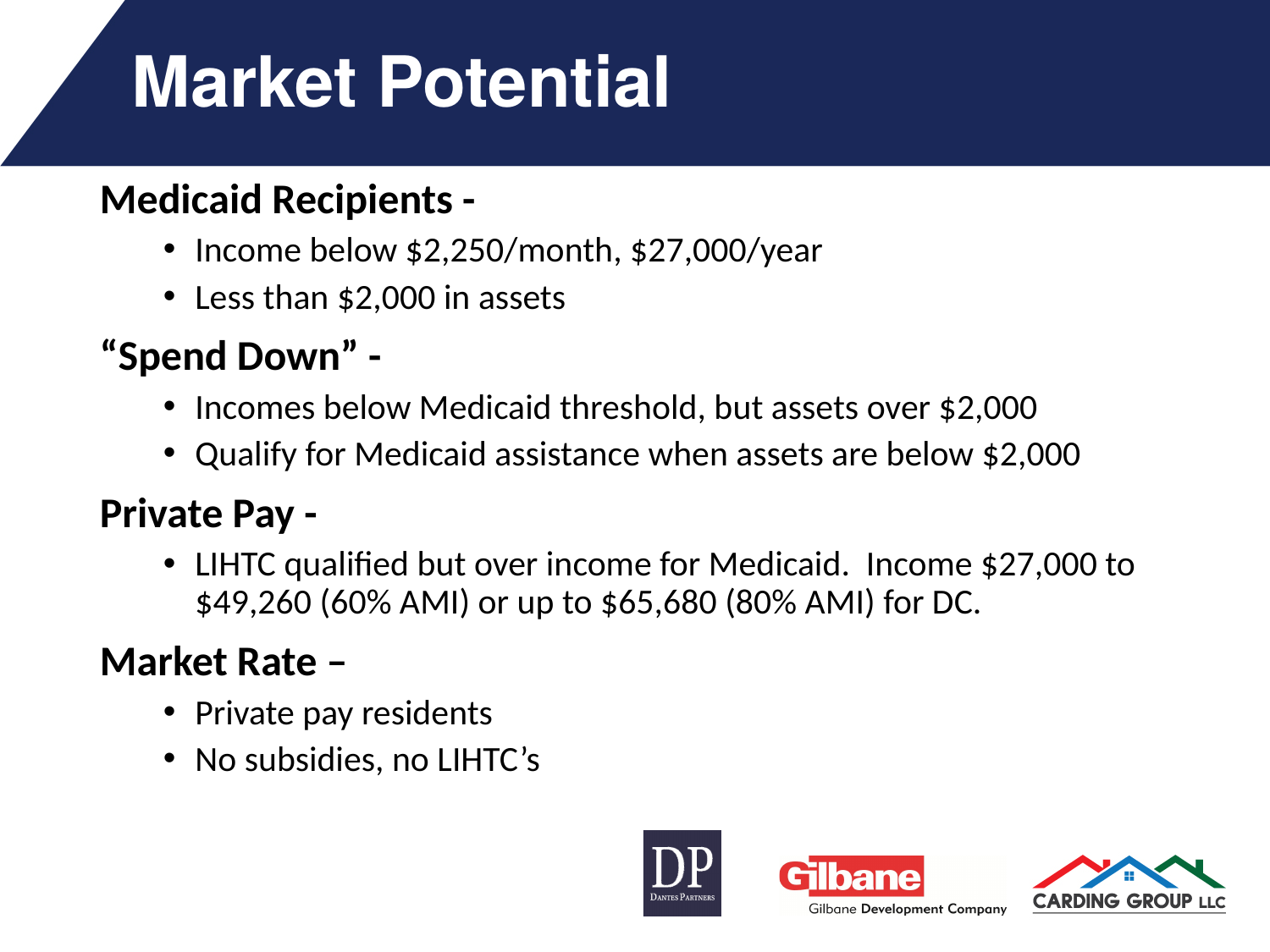

# Market Potential
Medicaid Recipients -
Income below $2,250/month, $27,000/year
Less than $2,000 in assets
“Spend Down” -
Incomes below Medicaid threshold, but assets over $2,000
Qualify for Medicaid assistance when assets are below $2,000
Private Pay -
LIHTC qualified but over income for Medicaid.  Income $27,000 to $49,260 (60% AMI) or up to $65,680 (80% AMI) for DC.
Market Rate –
Private pay residents
No subsidies, no LIHTC’s